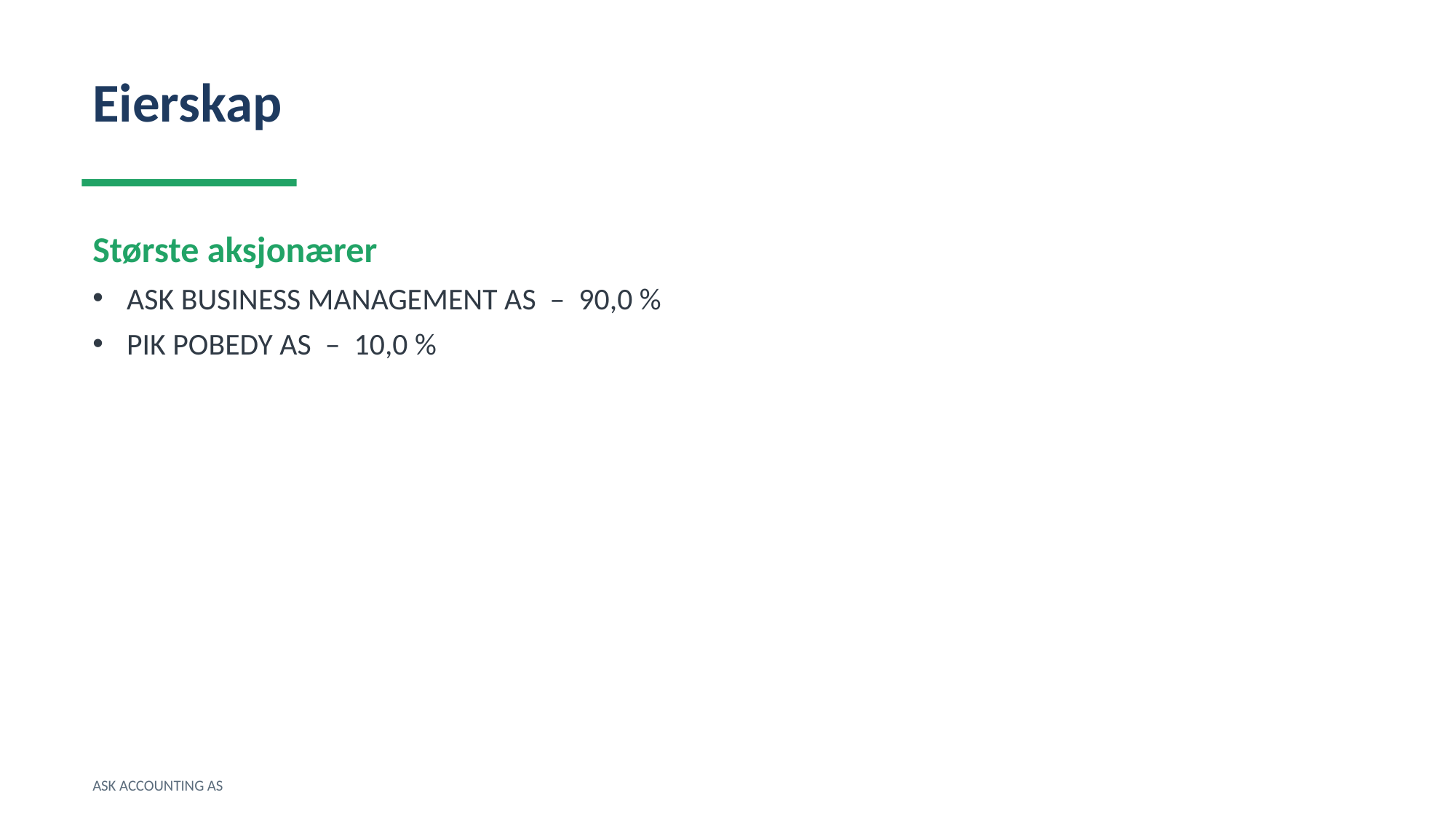

Eierskap

Største aksjonærer
ASK BUSINESS MANAGEMENT AS  –  90,0 %
PIK POBEDY AS  –  10,0 %
ASK ACCOUNTING AS